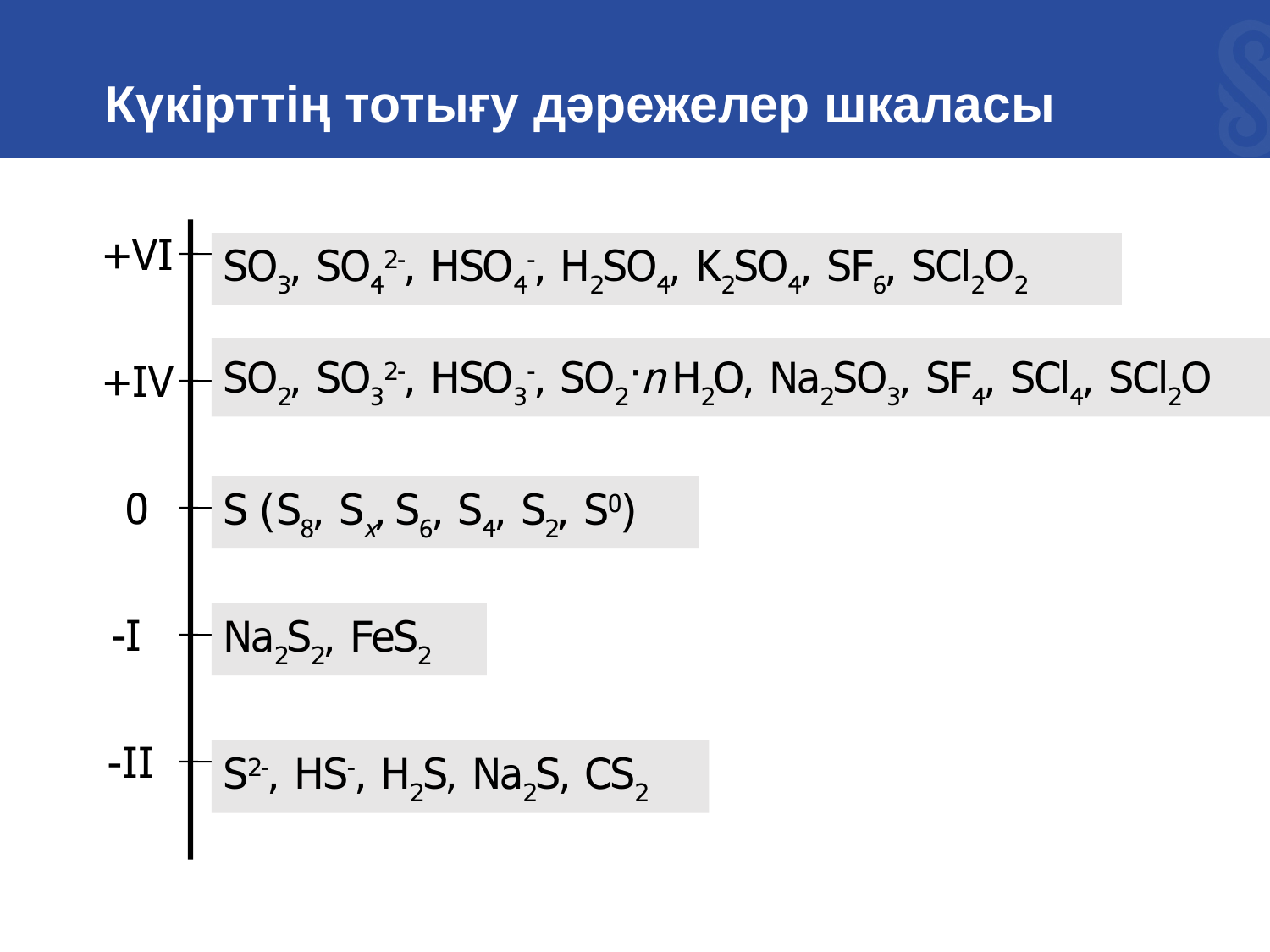

# Күкірттің тотығу дәрежелер шкаласы
+VI

+IV
0
−I
−II
SO3, SO42−, HSO4−, H2SO4, K2SO4, SF6, SCl2O2
SO2, SO32−, HSO3−, SO2·n H2O, Na2SO3, SF4, SCl4, SCl2O
S (S8, Sx, S6, S4, S2, S0)
Na2S2, FeS2
S2−, HS−, H2S, Na2S, CS2